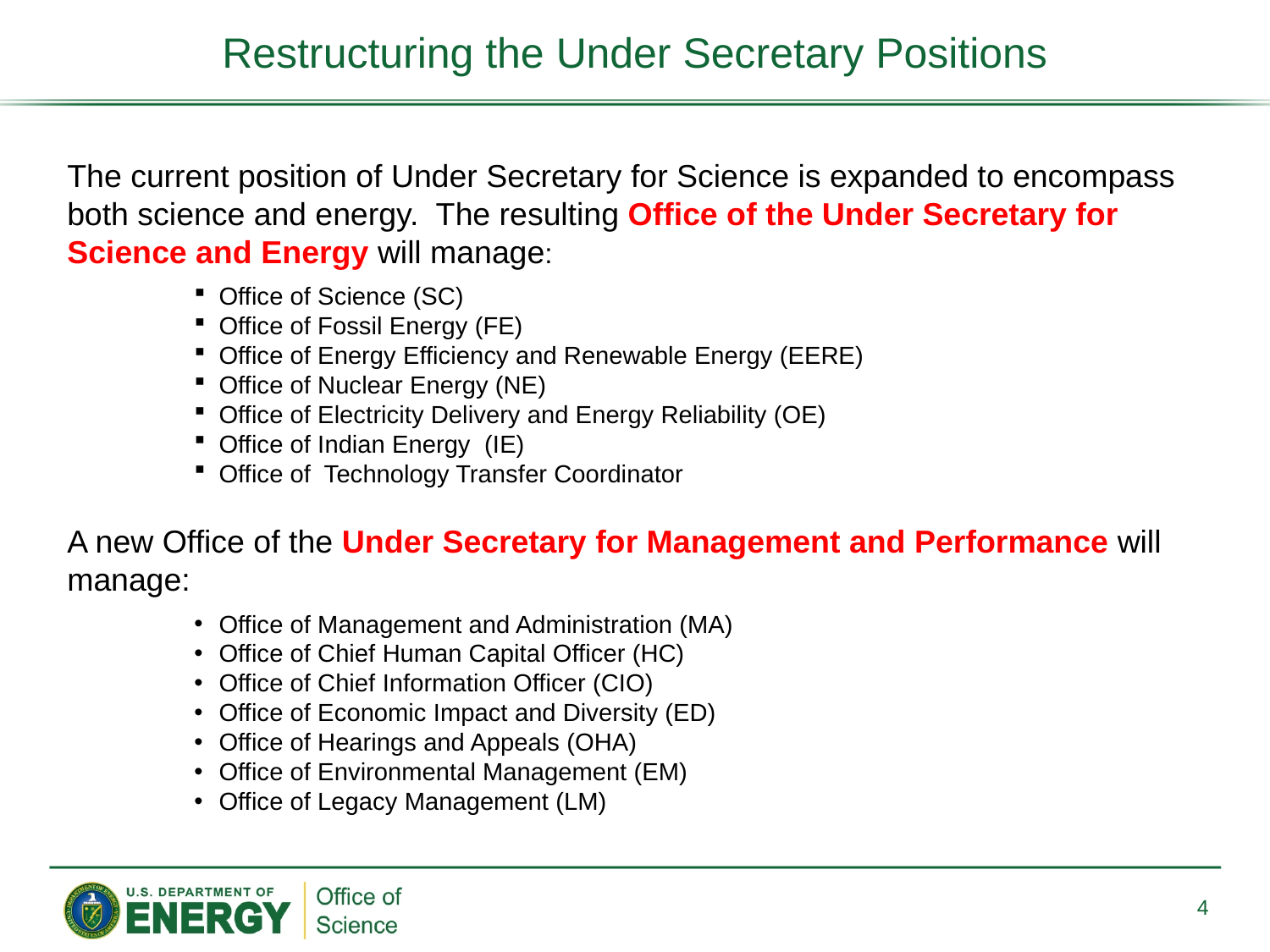

Restructuring the Under Secretary Positions
The current position of Under Secretary for Science is expanded to encompass both science and energy.  The resulting Office of the Under Secretary for Science and Energy will manage:
Office of Science (SC)
Office of Fossil Energy (FE)
Office of Energy Efficiency and Renewable Energy (EERE)
Office of Nuclear Energy (NE)
Office of Electricity Delivery and Energy Reliability (OE)
Office of Indian Energy  (IE)
Office of  Technology Transfer Coordinator

A new Office of the Under Secretary for Management and Performance will manage:
Office of Management and Administration (MA)
Office of Chief Human Capital Officer (HC)
Office of Chief Information Officer (CIO)
Office of Economic Impact and Diversity (ED)
Office of Hearings and Appeals (OHA)
Office of Environmental Management (EM)
Office of Legacy Management (LM)

4